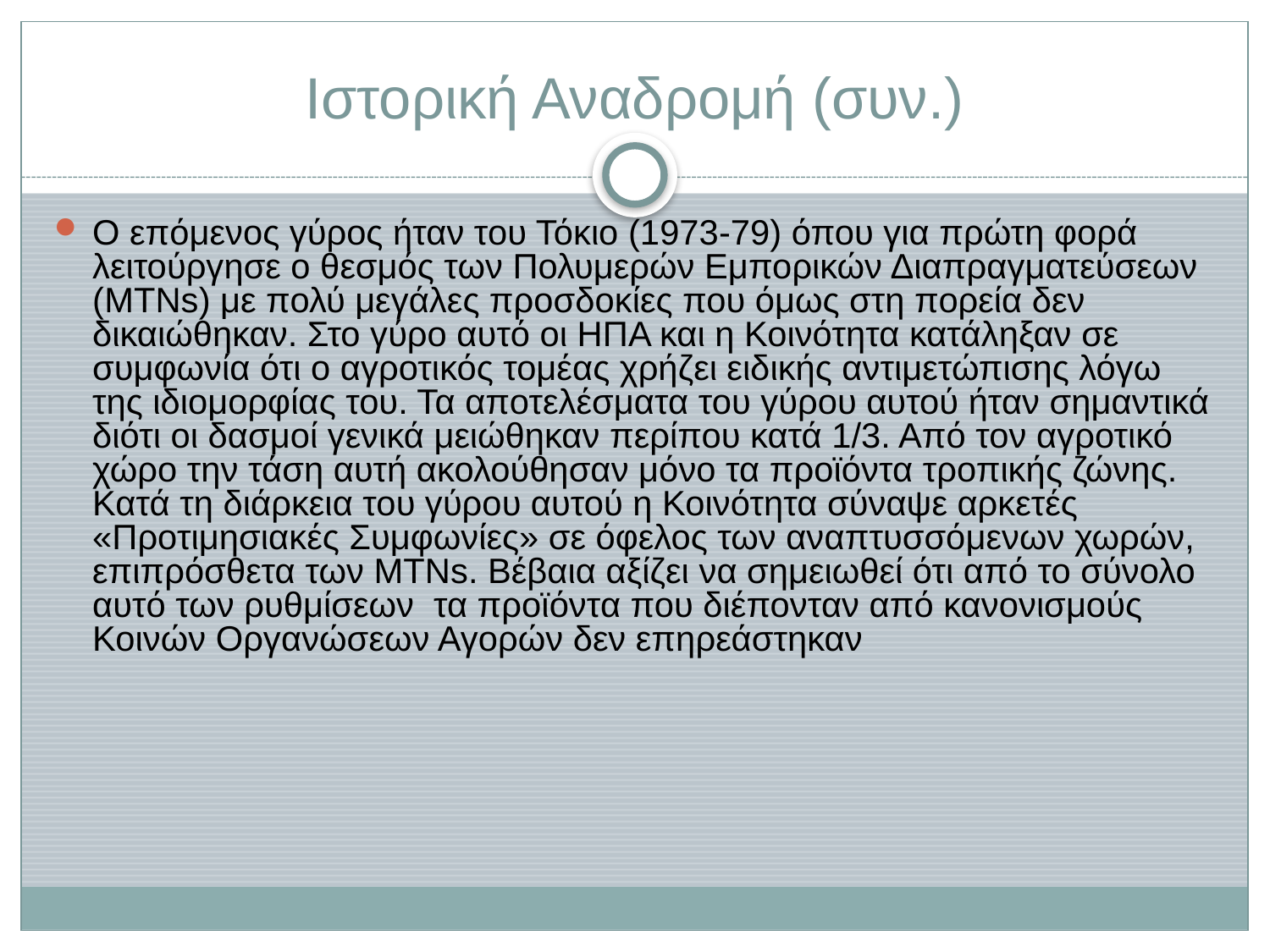

# Ιστορική Αναδρομή (συν.)
Ο επόμενος γύρος ήταν του Τόκιο (1973-79) όπου για πρώτη φορά λειτούργησε ο θεσμός των Πολυμερών Εμπορικών Διαπραγματεύσεων (MTNs) με πολύ μεγάλες προσδοκίες που όμως στη πορεία δεν δικαιώθηκαν. Στο γύρο αυτό οι ΗΠΑ και η Κοινότητα κατάληξαν σε συμφωνία ότι ο αγροτικός τομέας χρήζει ειδικής αντιμετώπισης λόγω της ιδιομορφίας του. Τα αποτελέσματα του γύρου αυτού ήταν σημαντικά διότι οι δασμοί γενικά μειώθηκαν περίπου κατά 1/3. Από τον αγροτικό χώρο την τάση αυτή ακολούθησαν μόνο τα προϊόντα τροπικής ζώνης. Κατά τη διάρκεια του γύρου αυτού η Κοινότητα σύναψε αρκετές «Προτιμησιακές Συμφωνίες» σε όφελος των αναπτυσσόμενων χωρών, επιπρόσθετα των MTNs. Βέβαια αξίζει να σημειωθεί ότι από το σύνολο αυτό των ρυθμίσεων  τα προϊόντα που διέπονταν από κανονισμούς Κοινών Οργανώσεων Αγορών δεν επηρεάστηκαν